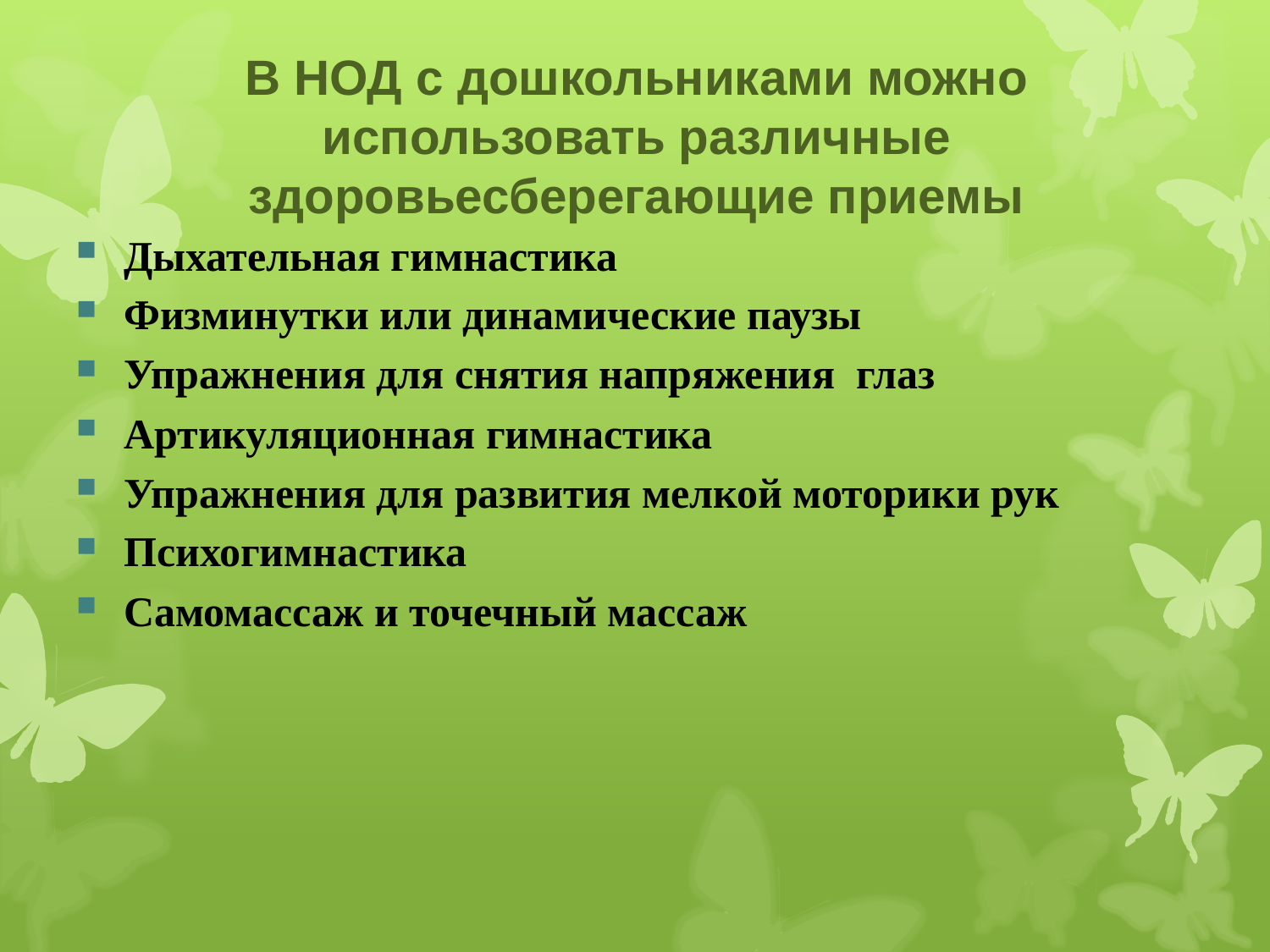

В НОД с дошкольниками можно использовать различные здоровьесберегающие приемы
Дыхательная гимнастика
Физминутки или динамические паузы
Упражнения для снятия напряжения  глаз
Артикуляционная гимнастика
Упражнения для развития мелкой моторики рук
Психогимнастика
Самомассаж и точечный массаж